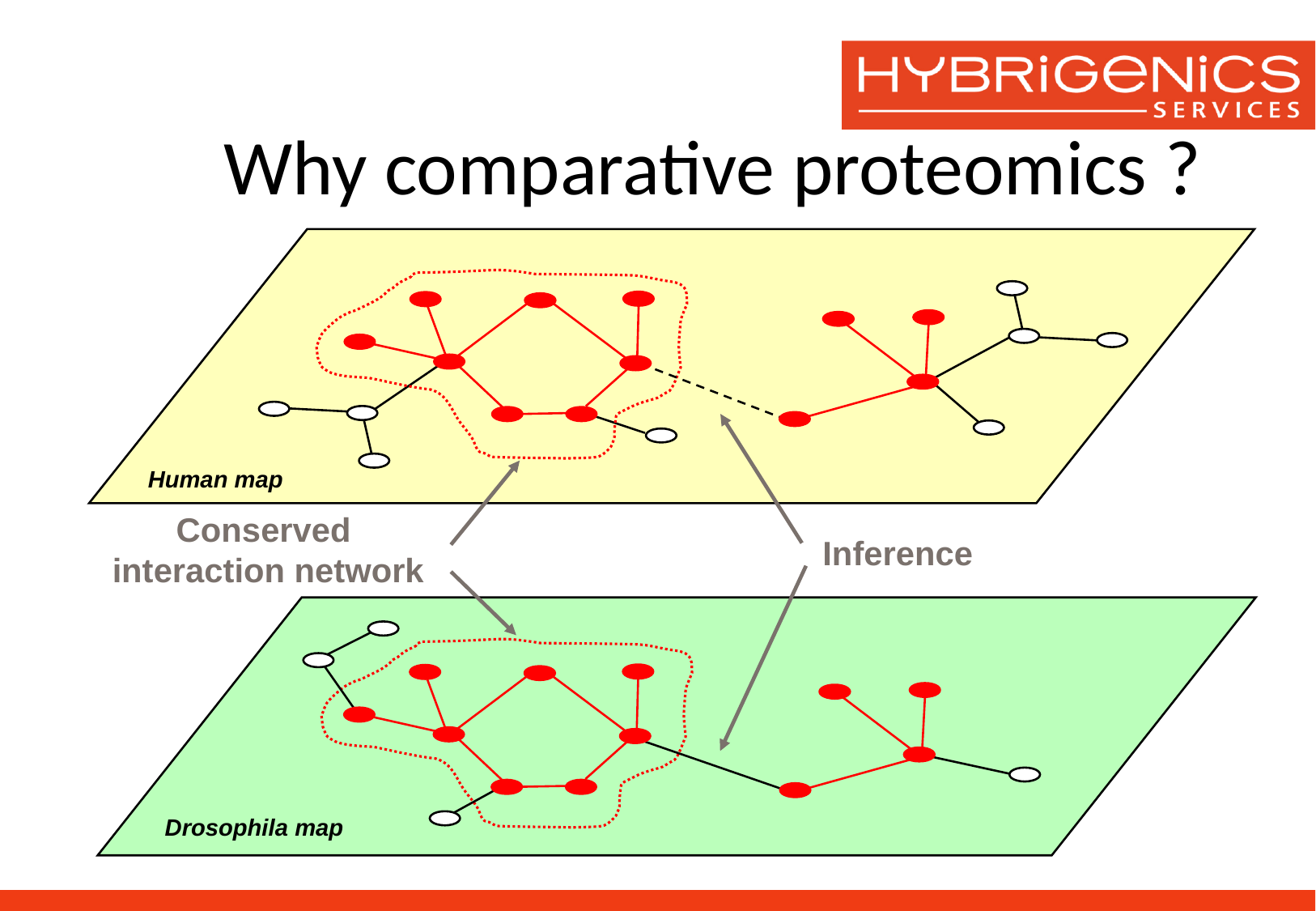

# Why comparative proteomics ?

Inference

Human map

Conserved
interaction network

Drosophila map